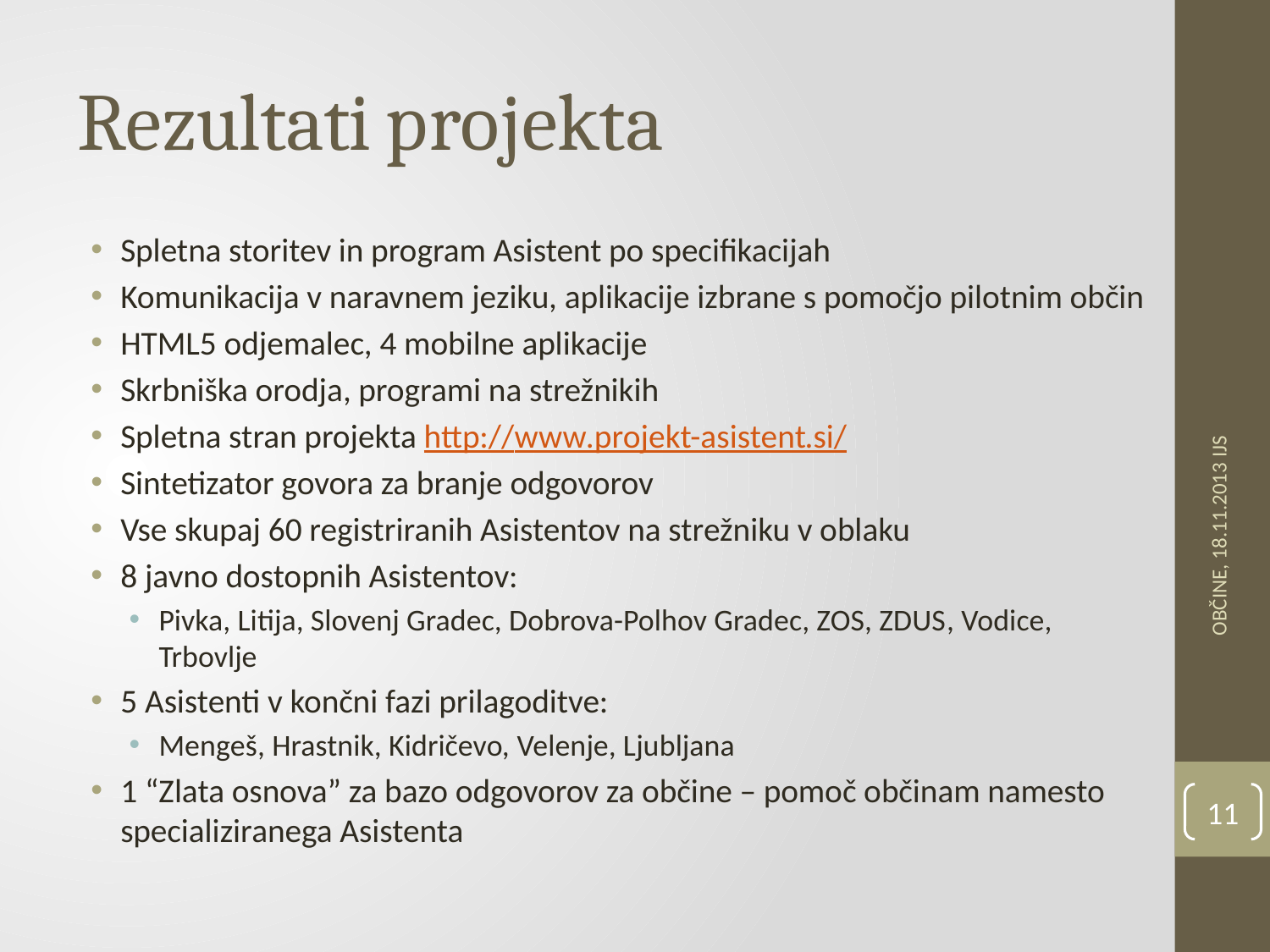

# Rezultati projekta
Spletna storitev in program Asistent po specifikacijah
Komunikacija v naravnem jeziku, aplikacije izbrane s pomočjo pilotnim občin
HTML5 odjemalec, 4 mobilne aplikacije
Skrbniška orodja, programi na strežnikih
Spletna stran projekta http://www.projekt-asistent.si/
Sintetizator govora za branje odgovorov
Vse skupaj 60 registriranih Asistentov na strežniku v oblaku
8 javno dostopnih Asistentov:
Pivka, Litija, Slovenj Gradec, Dobrova-Polhov Gradec, ZOS, ZDUS, Vodice, Trbovlje
5 Asistenti v končni fazi prilagoditve:
Mengeš, Hrastnik, Kidričevo, Velenje, Ljubljana
1 “Zlata osnova” za bazo odgovorov za občine – pomoč občinam namesto specializiranega Asistenta
OBČINE, 18.11.2013 IJS
11